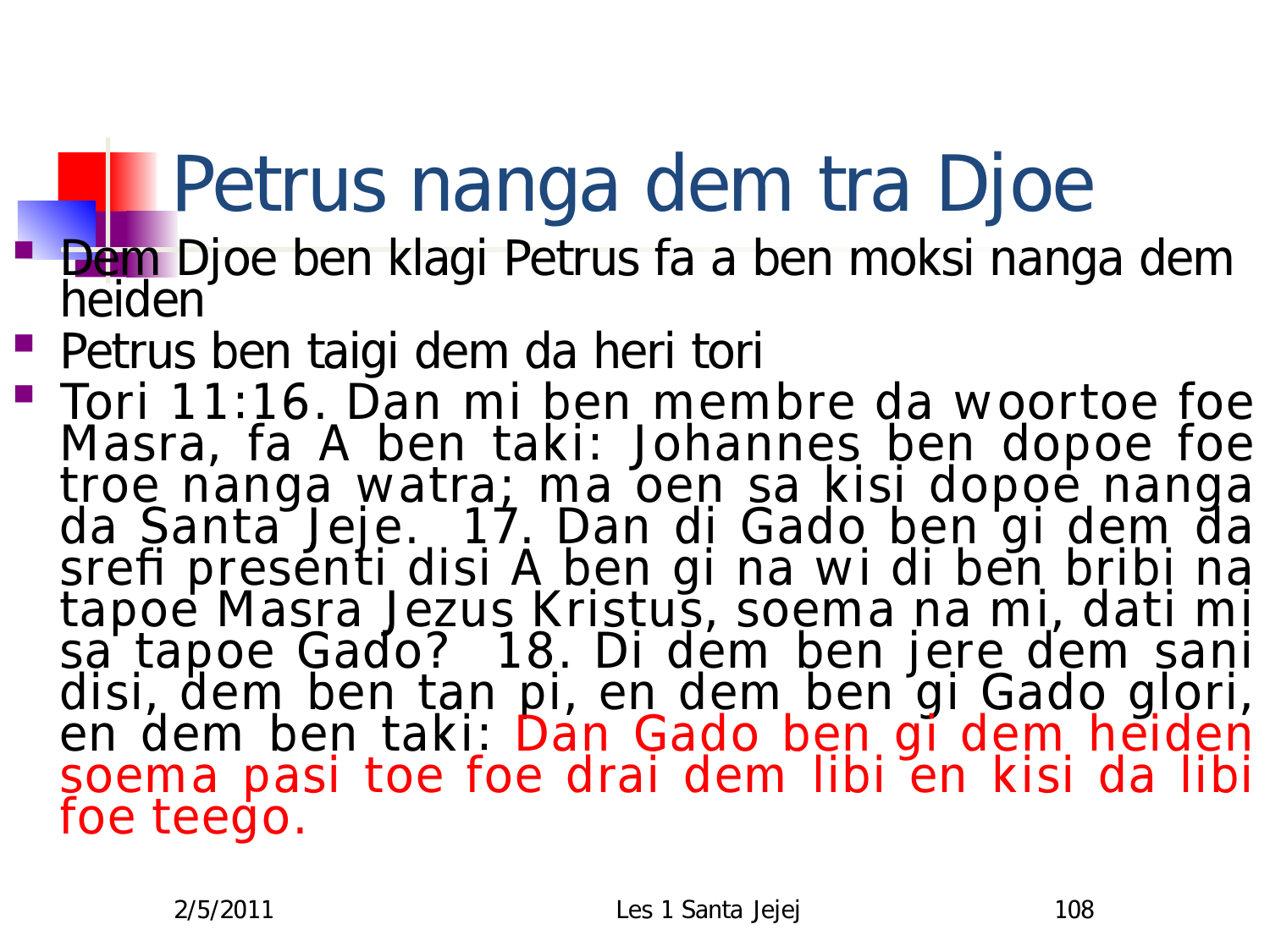

# Petrus nanga dem tra Djoe
Dem Djoe ben klagi Petrus fa a ben moksi nanga dem heiden
Petrus ben taigi dem da heri tori
Tori 11:16. Dan mi ben membre da woortoe foe Masra, fa A ben taki: Johannes ben dopoe foe troe nanga watra; ma oen sa kisi dopoe nanga da Santa Jeje.  17. Dan di Gado ben gi dem da srefi presenti disi A ben gi na wi di ben bribi na tapoe Masra Jezus Kristus, soema na mi, dati mi sa tapoe Gado?  18. Di dem ben jere dem sani disi, dem ben tan pi, en dem ben gi Gado glori, en dem ben taki: Dan Gado ben gi dem heiden soema pasi toe foe drai dem libi en kisi da libi foe teego.
2/5/2011
Les 1 Santa Jejej
108